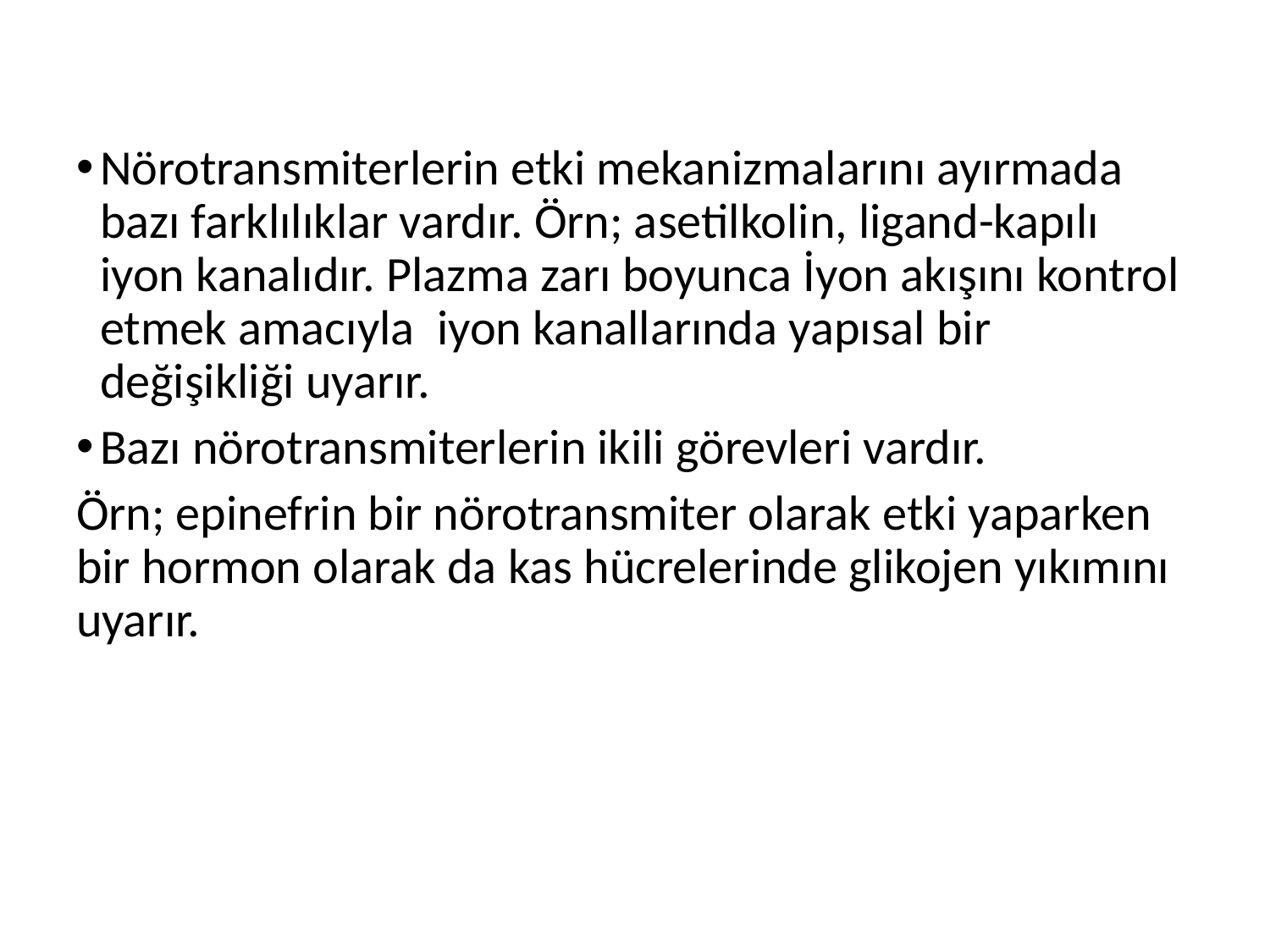

Nörotransmiterlerin etki mekanizmalarını ayırmada bazı farklılıklar vardır. Örn; asetilkolin, ligand-kapılı iyon kanalıdır. Plazma zarı boyunca İyon akışını kontrol etmek amacıyla  iyon kanallarında yapısal bir değişikliği uyarır.
Bazı nörotransmiterlerin ikili görevleri vardır.
Örn; epinefrin bir nörotransmiter olarak etki yaparken bir hormon olarak da kas hücrelerinde glikojen yıkımını uyarır.